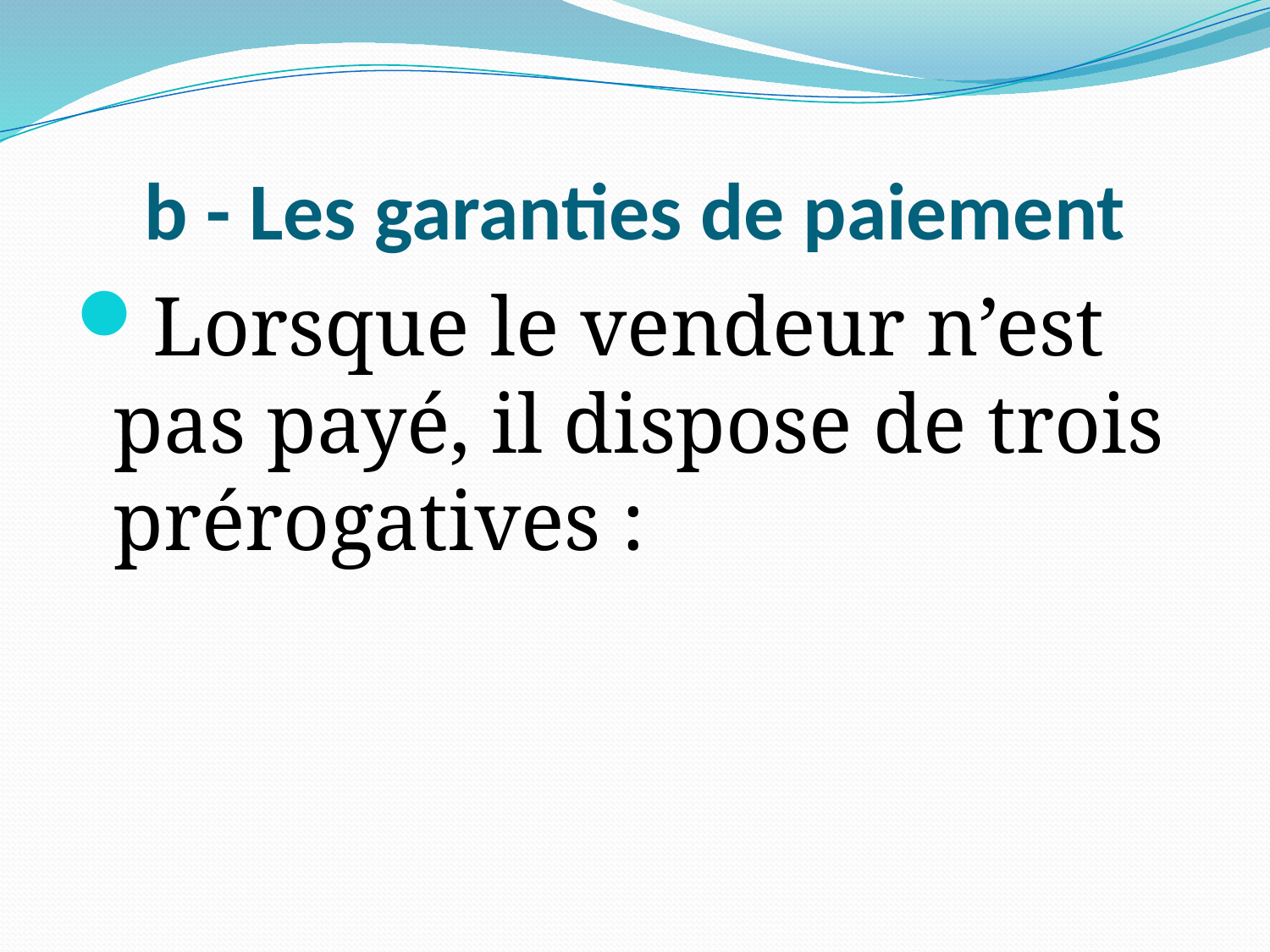

# b - Les garanties de paiement
Lorsque le vendeur n’est pas payé, il dispose de trois prérogatives :